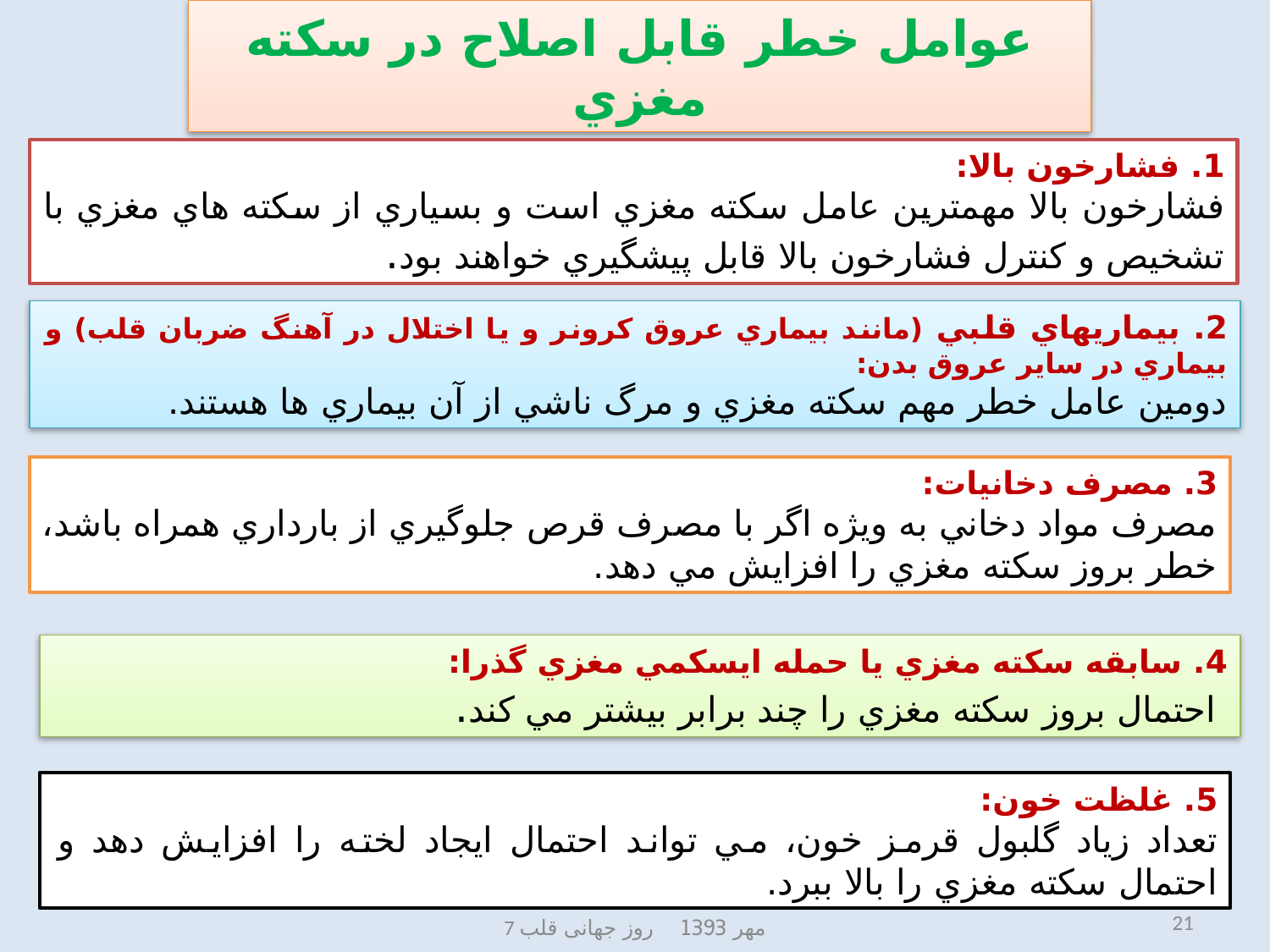

عوامل خطر قابل اصلاح در سكته مغزي
1. فشارخون بالا:
فشارخون بالا مهمترين عامل سكته مغزي است و بسياري از سكته هاي مغزي با تشخيص و كنترل فشارخون بالا قابل پيشگيري خواهند بود.
2. بيماريهاي قلبي (مانند بيماري عروق كرونر و يا اختلال در آهنگ ضربان قلب) و بيماري در ساير عروق بدن:
دومين عامل خطر مهم سكته مغزي و مرگ ناشي از آن بيماري ها هستند.
3. مصرف دخانيات:
مصرف مواد دخاني به ويژه اگر با مصرف قرص جلوگيري از بارداري همراه باشد، خطر بروز سكته مغزي را افزايش مي دهد.
4. سابقه سكته مغزي يا حمله ايسكمي مغزي گذرا:
 احتمال بروز سكته مغزي را چند برابر بيشتر مي كند.
5. غلظت خون:
تعداد زياد گلبول قرمز خون، مي تواند احتمال ايجاد لخته را افزايش دهد و احتمال سكته مغزي را بالا ببرد.
21
7 مهر 1393    روز جهانی قلب